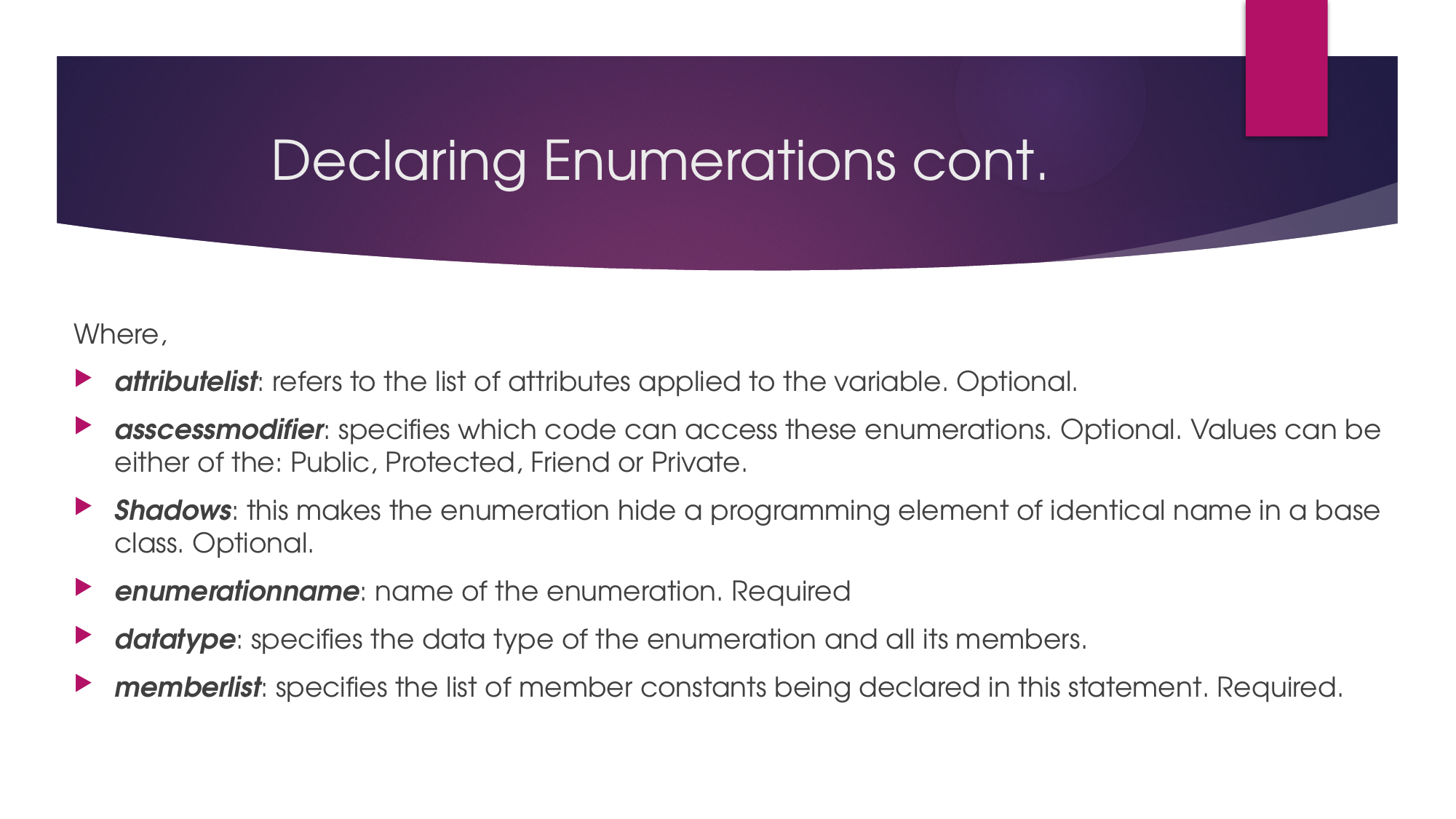

# Declaring Enumerations cont.
Where,
attributelist: refers to the list of attributes applied to the variable. Optional.
asscessmodifier: specifies which code can access these enumerations. Optional. Values can be either of the: Public, Protected, Friend or Private.
Shadows: this makes the enumeration hide a programming element of identical name in a base class. Optional.
enumerationname: name of the enumeration. Required
datatype: specifies the data type of the enumeration and all its members.
memberlist: specifies the list of member constants being declared in this statement. Required.